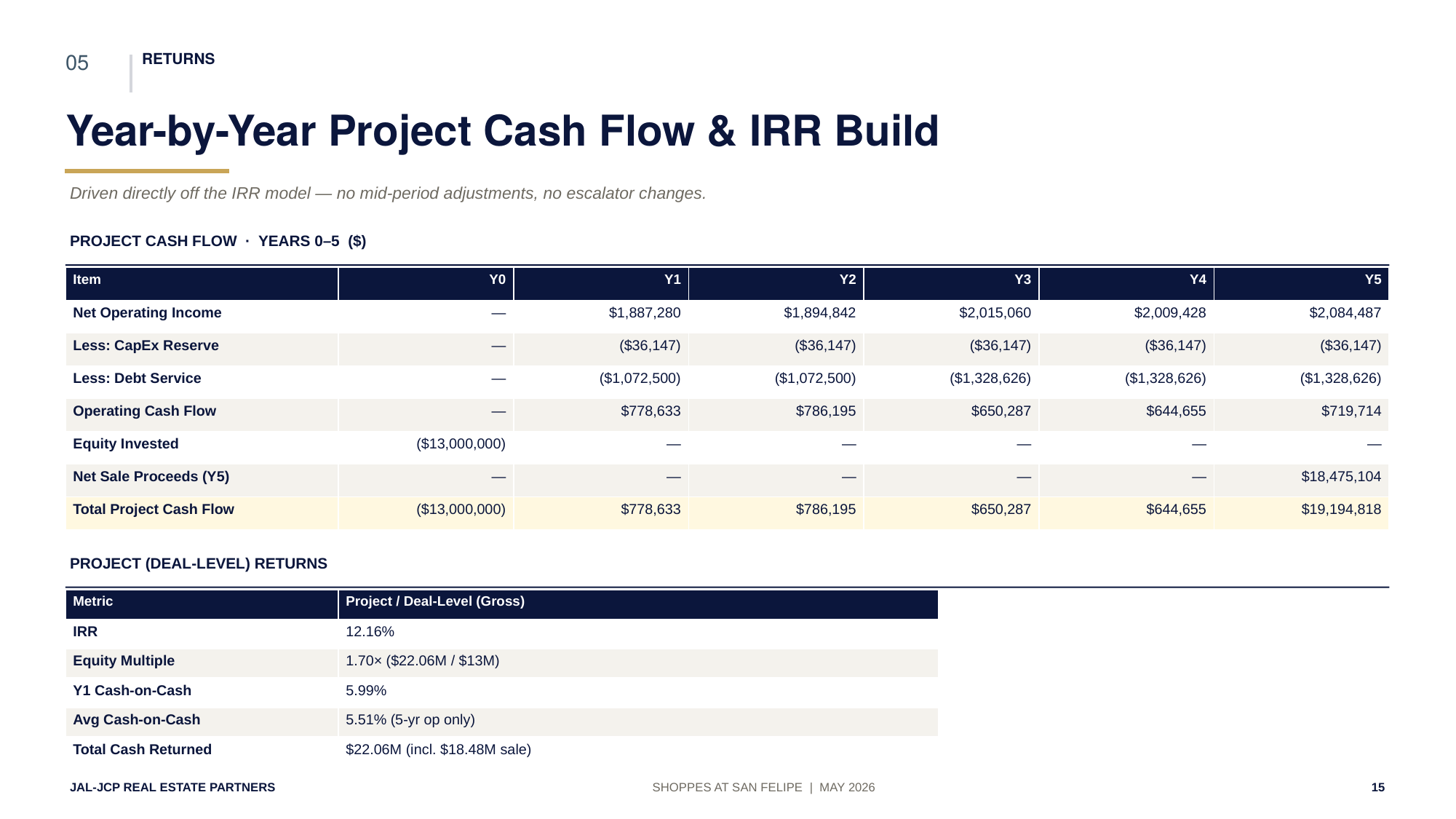

05
RETURNS
Year-by-Year Project Cash Flow & IRR Build

Driven directly off the IRR model — no mid-period adjustments, no escalator changes.
PROJECT CASH FLOW  ·  YEARS 0–5  ($)

| Item | Y0 | Y1 | Y2 | Y3 | Y4 | Y5 |
| --- | --- | --- | --- | --- | --- | --- |
| Net Operating Income | — | $1,887,280 | $1,894,842 | $2,015,060 | $2,009,428 | $2,084,487 |
| Less: CapEx Reserve | — | ($36,147) | ($36,147) | ($36,147) | ($36,147) | ($36,147) |
| Less: Debt Service | — | ($1,072,500) | ($1,072,500) | ($1,328,626) | ($1,328,626) | ($1,328,626) |
| Operating Cash Flow | — | $778,633 | $786,195 | $650,287 | $644,655 | $719,714 |
| Equity Invested | ($13,000,000) | — | — | — | — | — |
| Net Sale Proceeds (Y5) | — | — | — | — | — | $18,475,104 |
| Total Project Cash Flow | ($13,000,000) | $778,633 | $786,195 | $650,287 | $644,655 | $19,194,818 |
PROJECT (DEAL-LEVEL) RETURNS

| Metric | Project / Deal-Level (Gross) |
| --- | --- |
| IRR | 12.16% |
| Equity Multiple | 1.70× ($22.06M / $13M) |
| Y1 Cash-on-Cash | 5.99% |
| Avg Cash-on-Cash | 5.51% (5-yr op only) |
| Total Cash Returned | $22.06M (incl. $18.48M sale) |
JAL-JCP REAL ESTATE PARTNERS
SHOPPES AT SAN FELIPE  |  MAY 2026
15